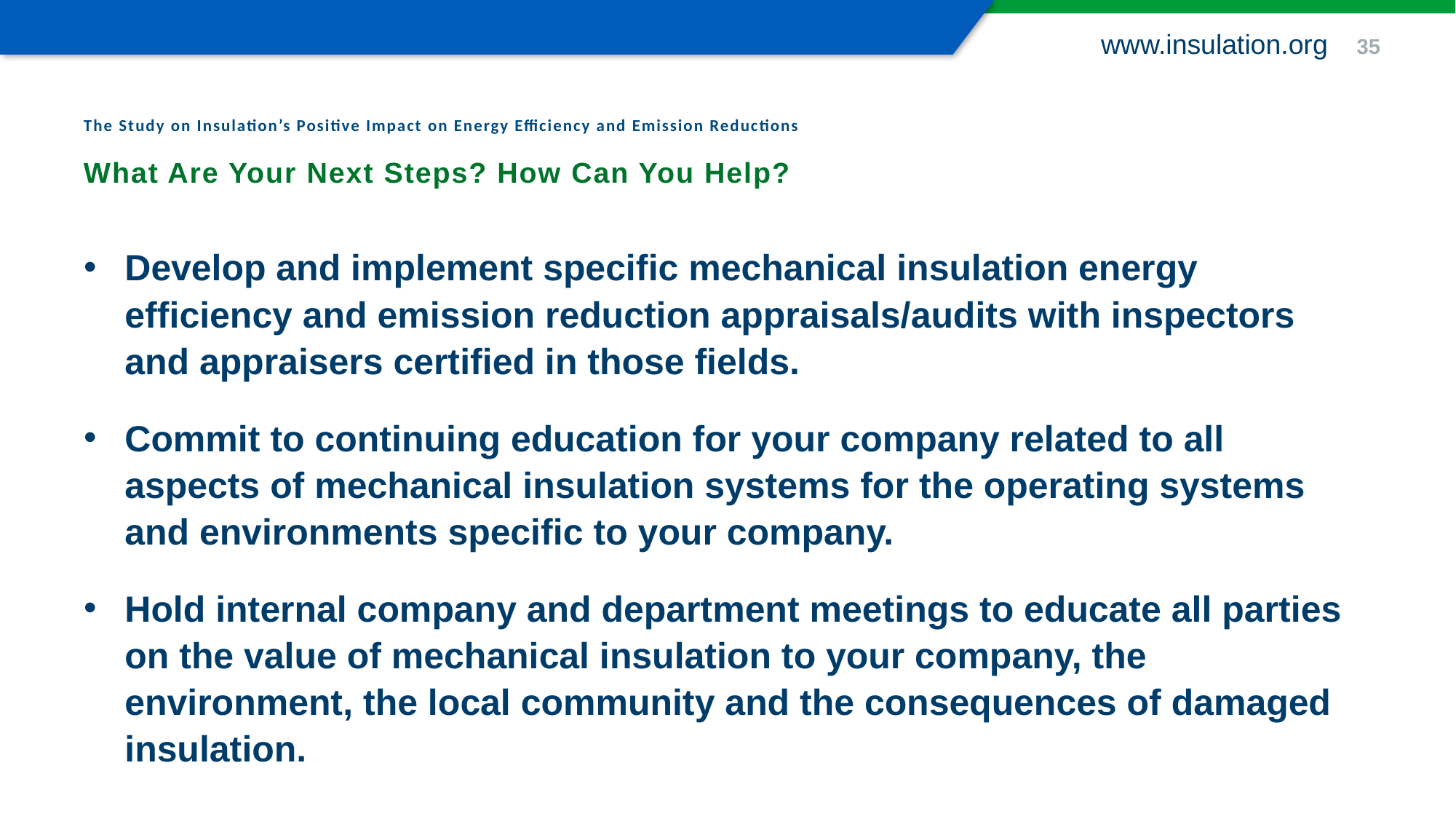

www.insulation.org    35
The Study on Insulation’s Positive Impact on Energy Efficiency and Emission Reductions

What Are Your Next Steps? How Can You Help?
Develop and implement specific mechanical insulation energy efficiency and emission reduction appraisals/audits with inspectors and appraisers certified in those fields.
Commit to continuing education for your company related to all aspects of mechanical insulation systems for the operating systems and environments specific to your company.
Hold internal company and department meetings to educate all parties on the value of mechanical insulation to your company, the environment, the local community and the consequences of damaged insulation.